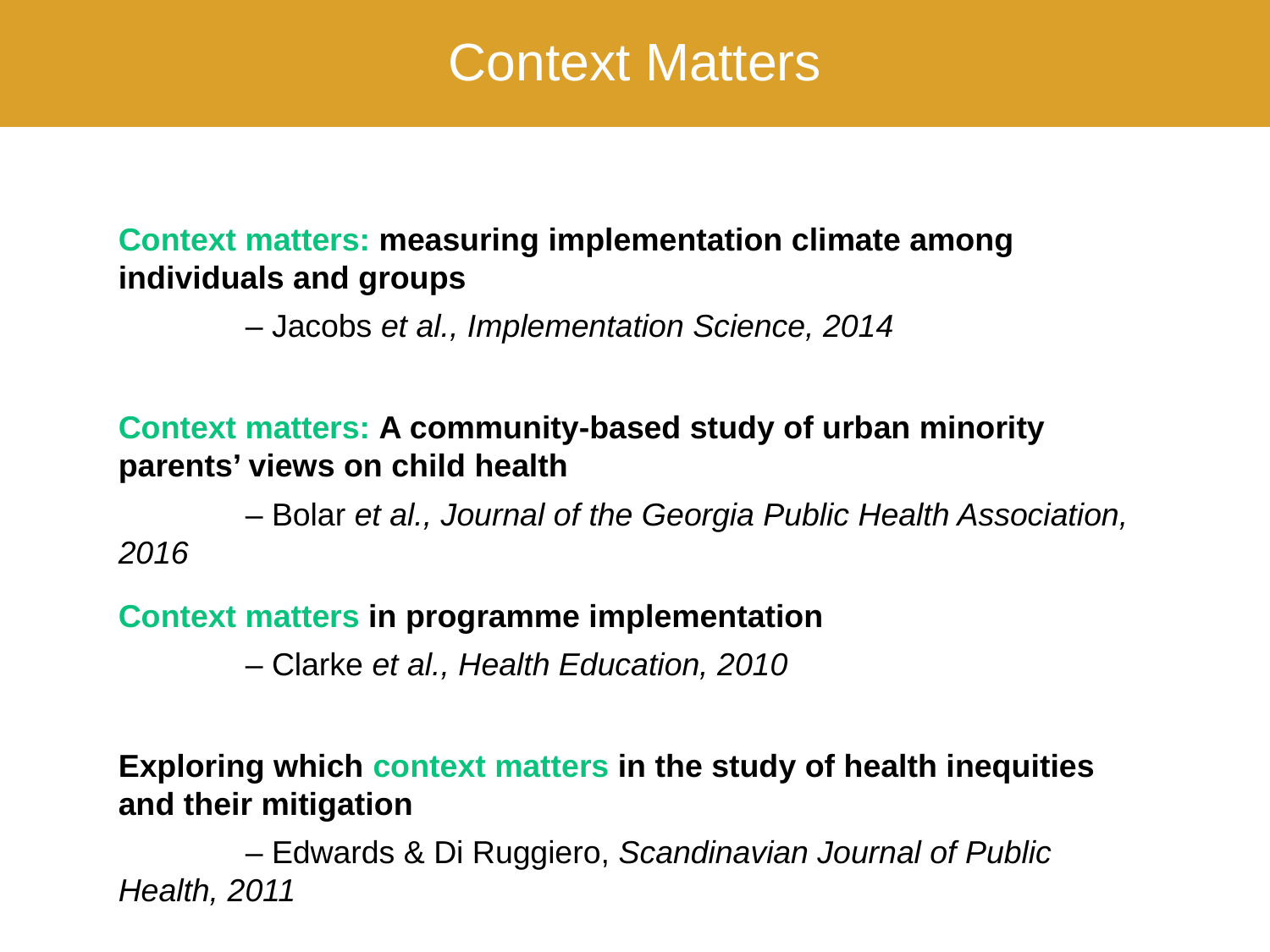

# Context Matters
Context matters: measuring implementation climate among individuals and groups
	– Jacobs et al., Implementation Science, 2014
Context matters: A community-based study of urban minority parents’ views on child health
	– Bolar et al., Journal of the Georgia Public Health Association, 2016
Context matters in programme implementation
	– Clarke et al., Health Education, 2010
Exploring which context matters in the study of health inequities and their mitigation
	– Edwards & Di Ruggiero, Scandinavian Journal of Public Health, 2011